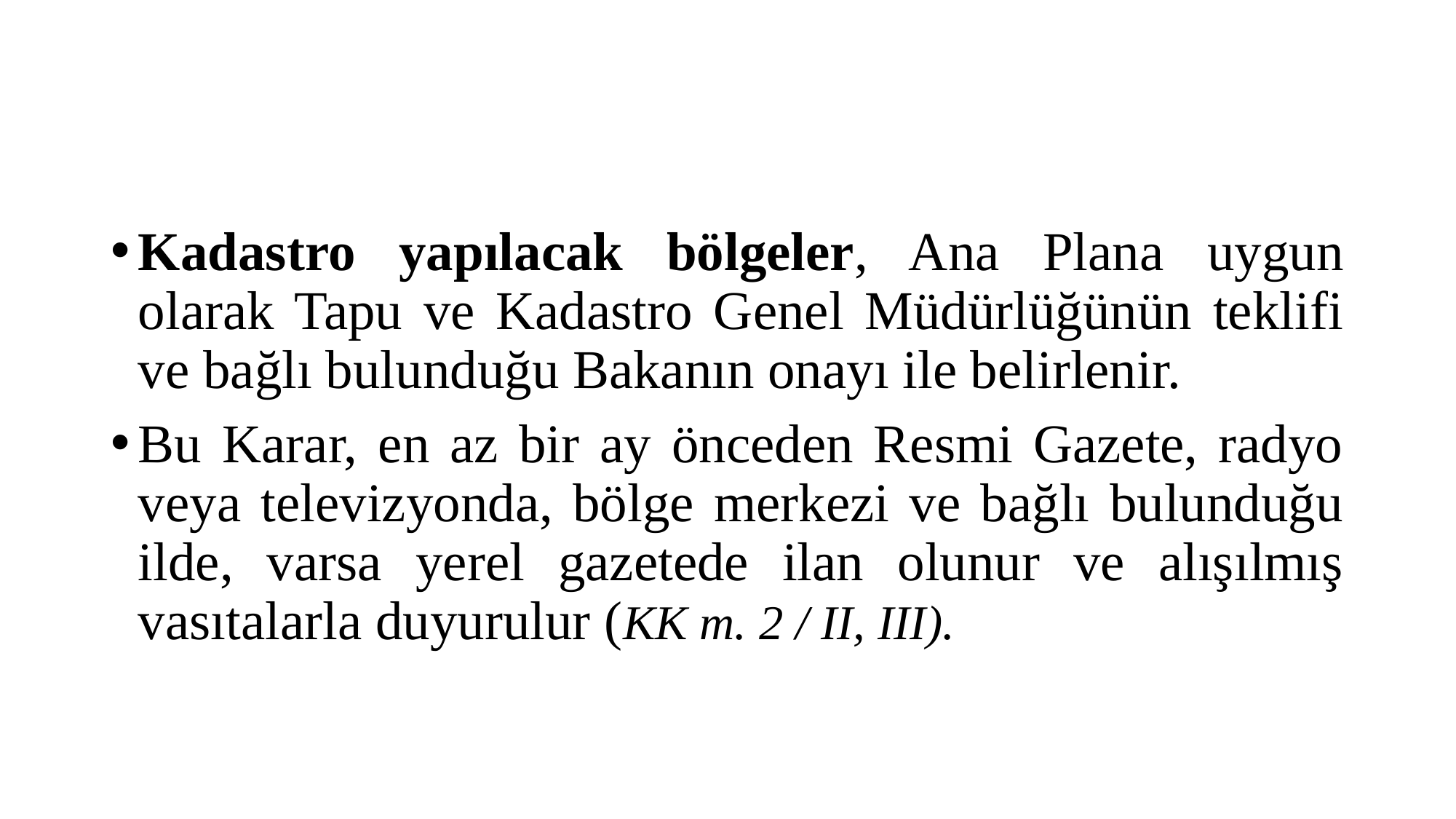

#
Kadastro yapılacak bölgeler, Ana Plana uygun olarak Tapu ve Kadastro Genel Müdürlüğünün teklifi ve bağlı bulunduğu Bakanın onayı ile belirlenir.
Bu Karar, en az bir ay önceden Resmi Gazete, radyo veya televizyonda, bölge merkezi ve bağlı bulunduğu ilde, varsa yerel gazetede ilan olunur ve alışılmış vasıtalarla duyurulur (KK m. 2 / II, III).